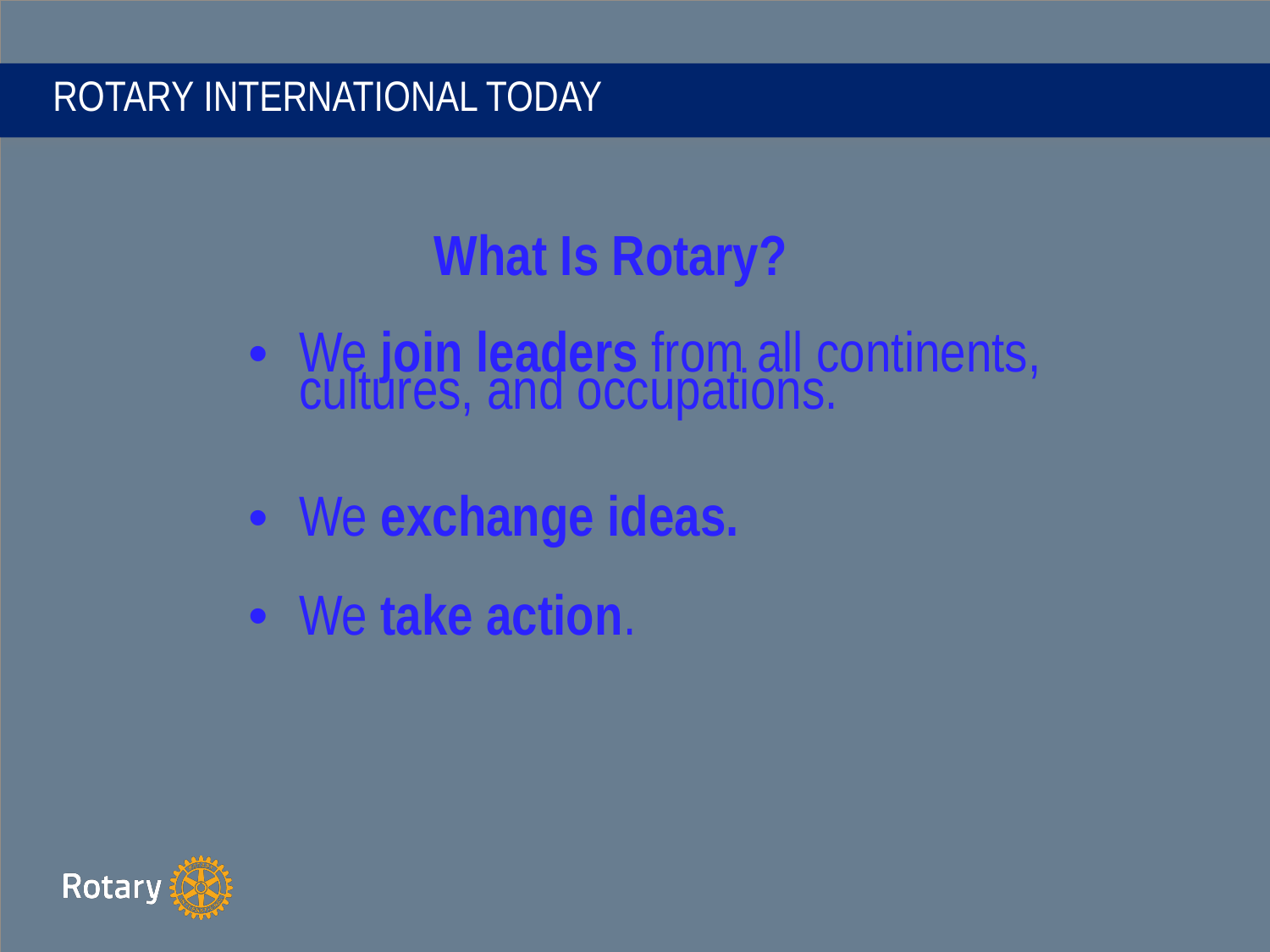

ROTARY INTERNATIONAL TODAY

What Is Rotary?

We join leaders from all continents, cultures, and occupations.

We exchange ideas.

We take action.